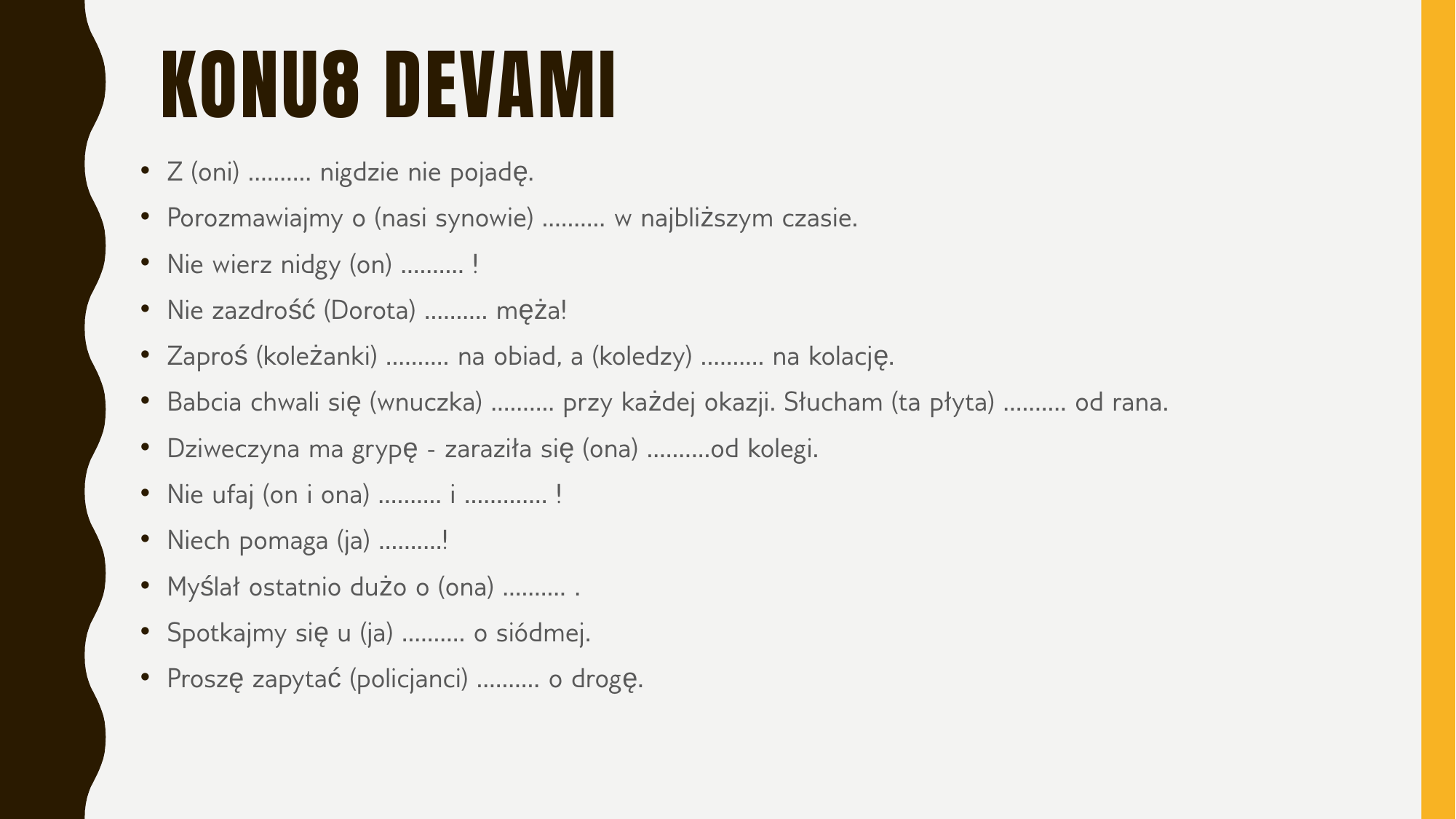

# Konu8 Devamı
Z (oni) .......... nigdzie nie pojadę.
Porozmawiajmy o (nasi synowie) .......... w najbliższym czasie.
Nie wierz nidgy (on) .......... !
Nie zazdrość (Dorota) .......... męża!
Zaproś (koleżanki) .......... na obiad, a (koledzy) .......... na kolację.
Babcia chwali się (wnuczka) .......... przy każdej okazji. Słucham (ta płyta) .......... od rana.
Dziweczyna ma grypę - zaraziła się (ona) ..........od kolegi.
Nie ufaj (on i ona) .......... i …………. !
Niech pomaga (ja) ..........!
Myślał ostatnio dużo o (ona) .......... .
Spotkajmy się u (ja) .......... o siódmej.
Proszę zapytać (policjanci) .......... o drogę.